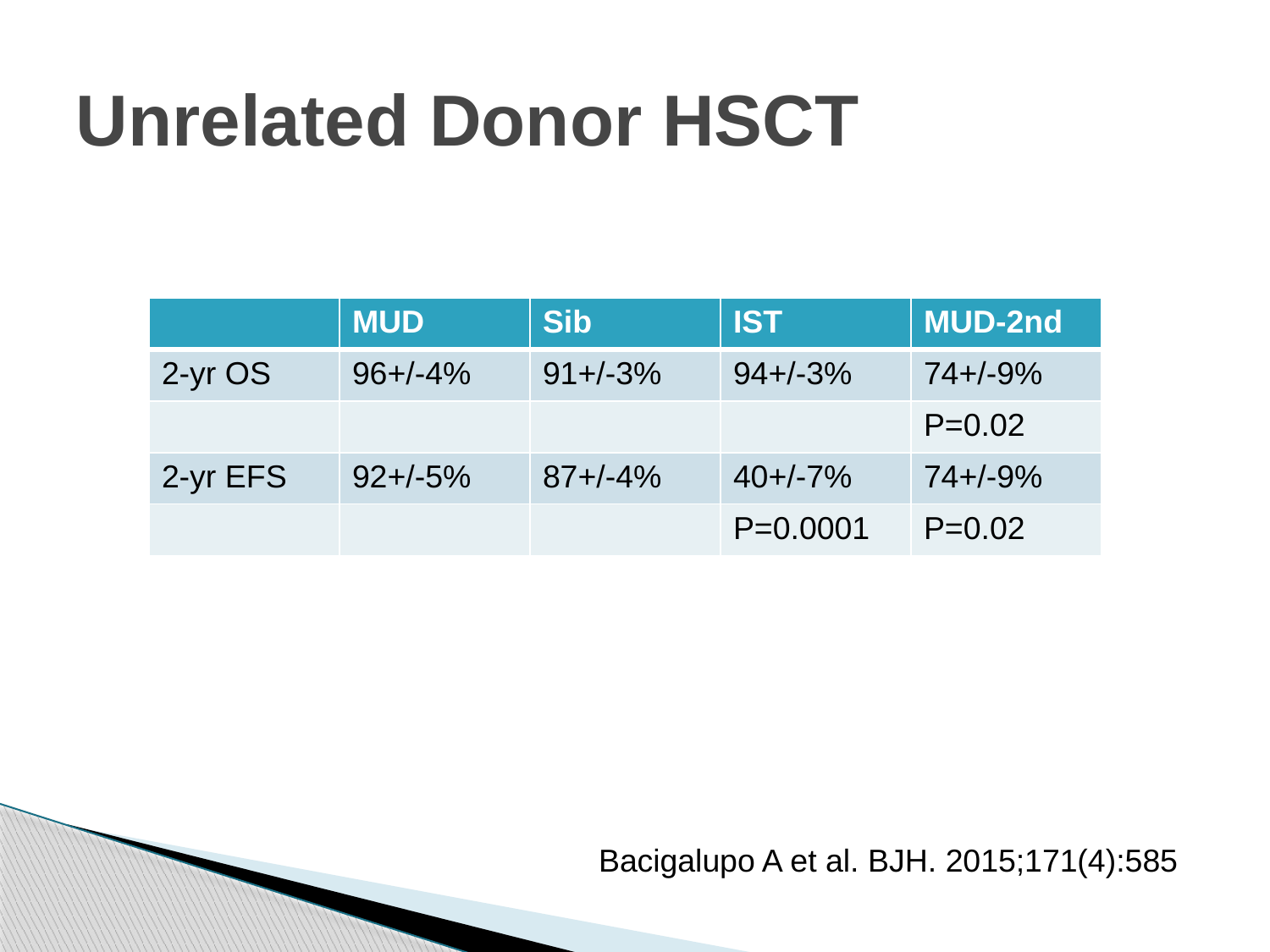

# Unrelated Donor HSCT
|  | MUD | Sib | IST | MUD-2nd |
| --- | --- | --- | --- | --- |
| 2-yr OS | 96+/-4% | 91+/-3% | 94+/-3% | 74+/-9% |
|  |  |  |  | P=0.02 |
| 2-yr EFS | 92+/-5% | 87+/-4% | 40+/-7% | 74+/-9% |
|  |  |  | P=0.0001 | P=0.02 |
Bacigalupo A et al. BJH. 2015;171(4):585